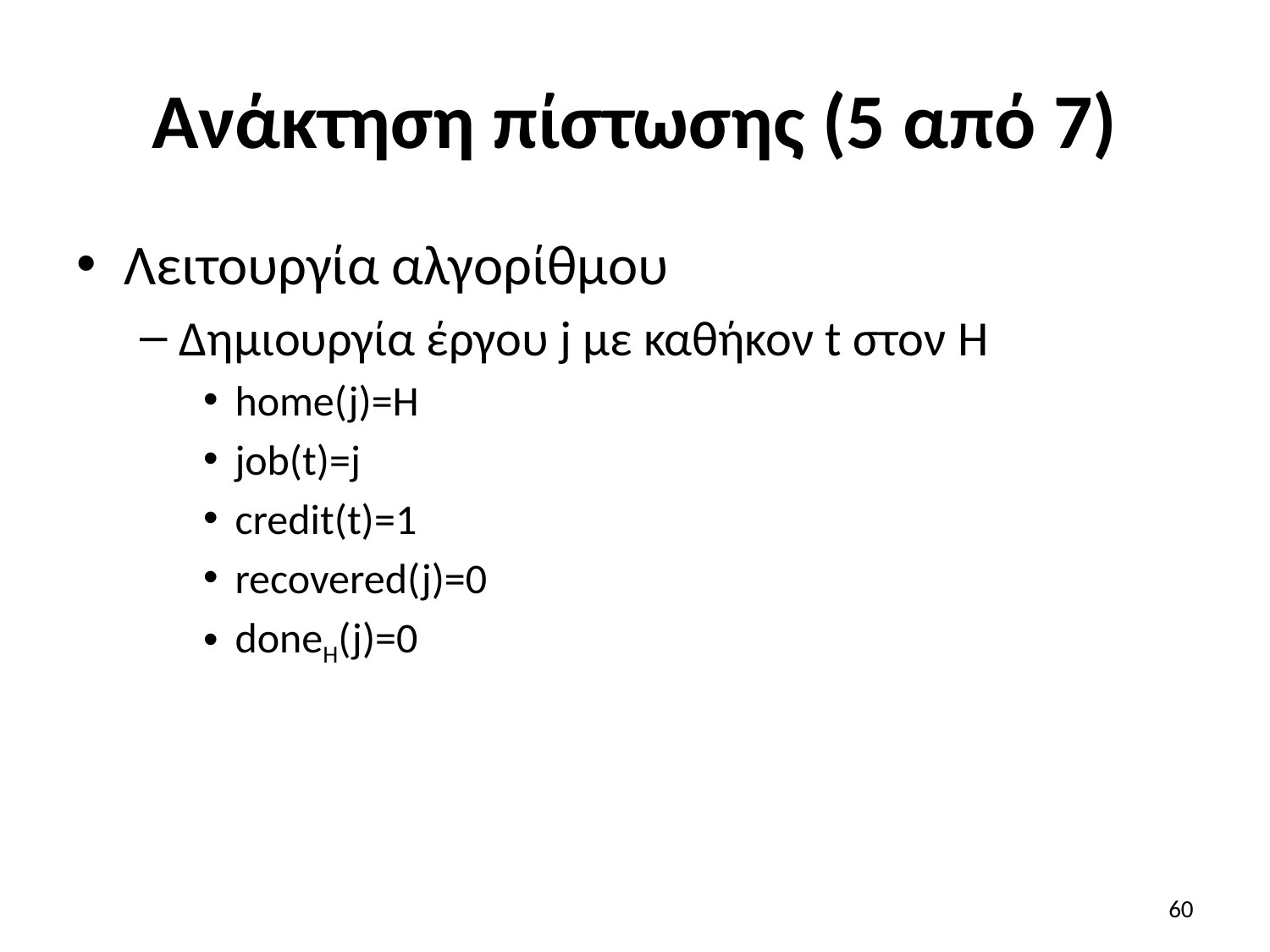

# Ανάκτηση πίστωσης (5 από 7)
Λειτουργία αλγορίθμου
Δημιουργία έργου j με καθήκον t στον H
home(j)=H
job(t)=j
credit(t)=1
recovered(j)=0
doneH(j)=0
60